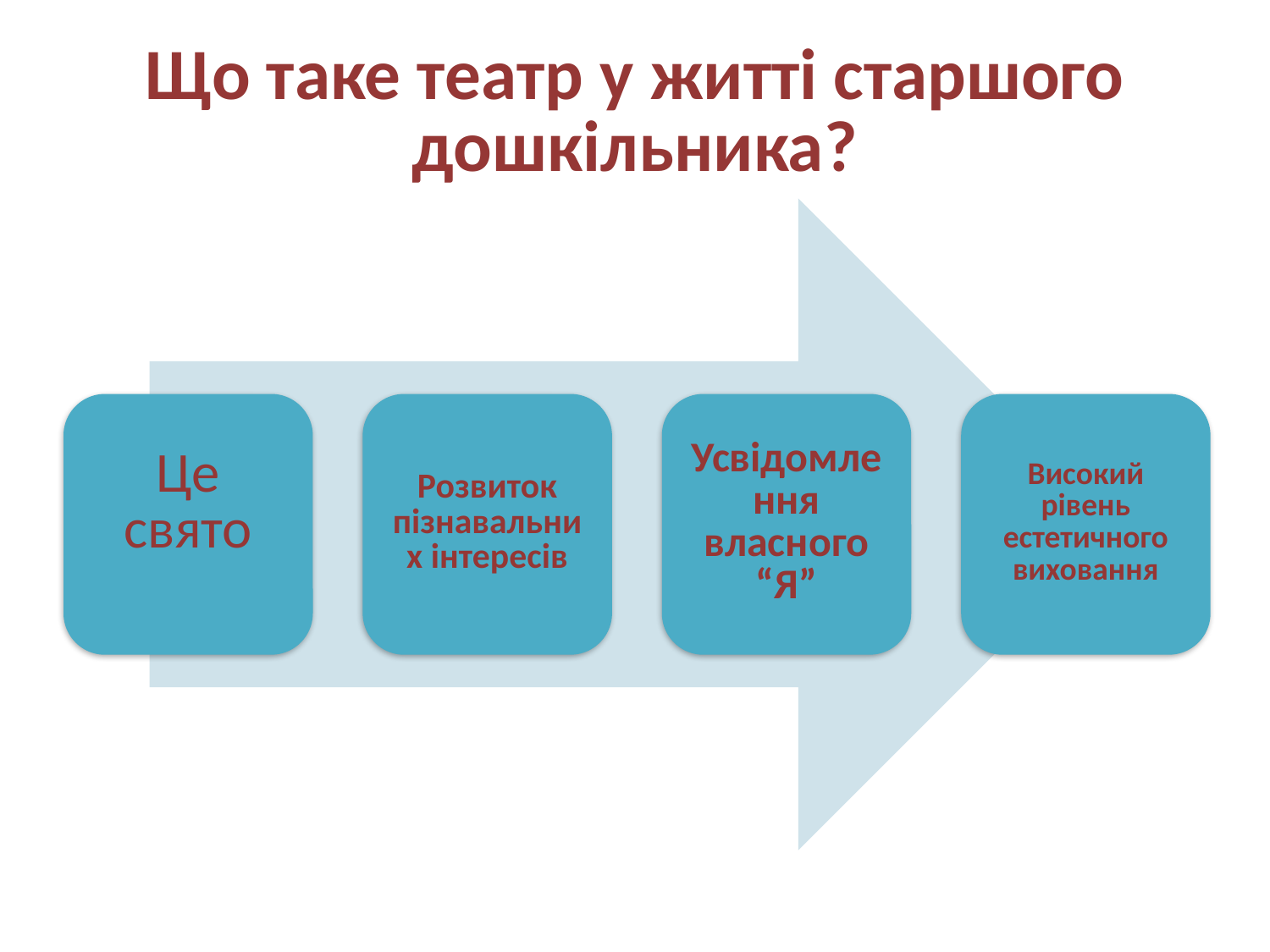

# Що таке театр у житті старшого дошкільника?
Це свято
Розвиток пізнавальних інтересів
Усвідомлення власного “Я”
Високий рівень естетичного виховання